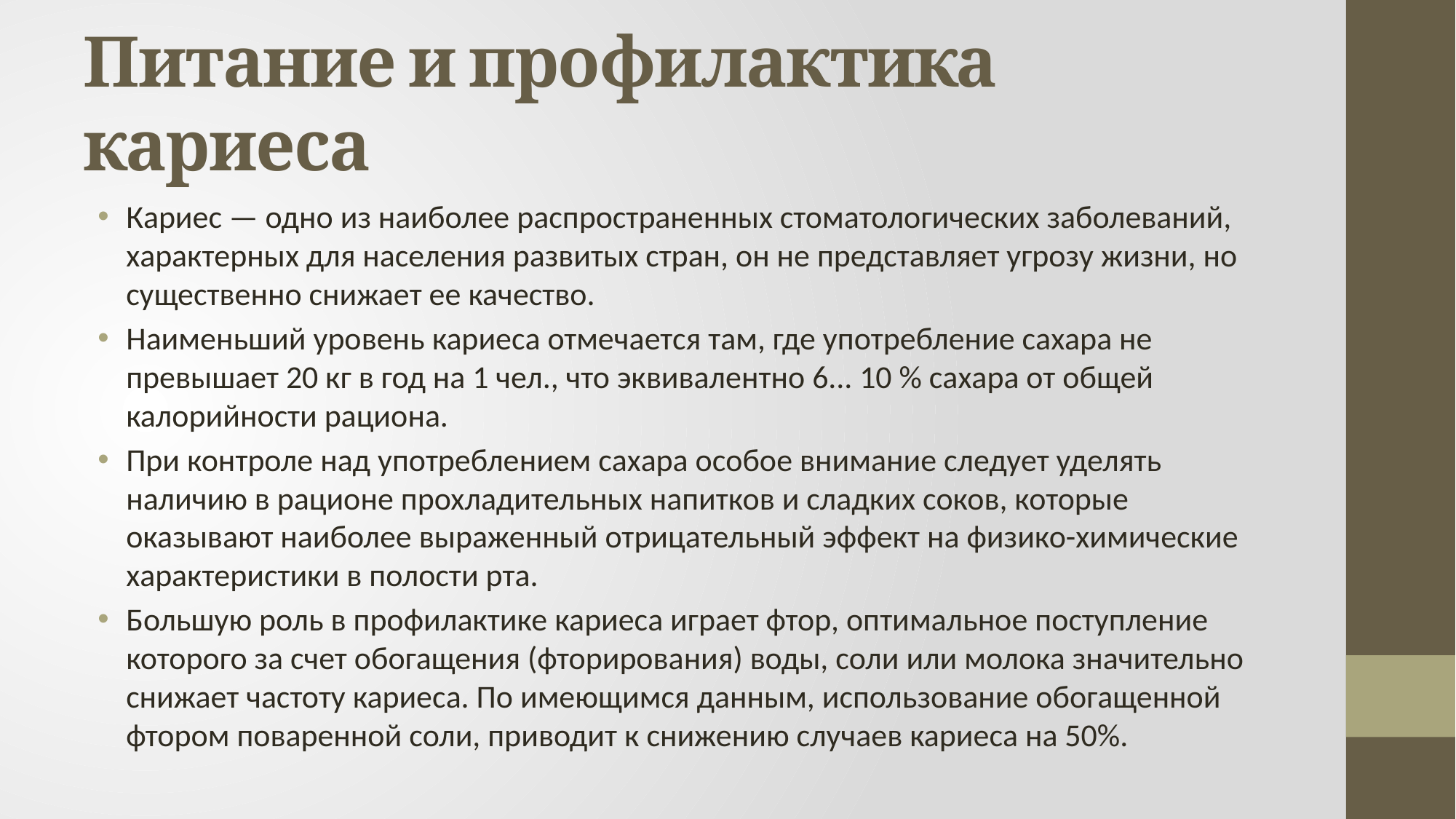

# Питание и профилактика кариеса
Кариес — одно из наиболее распространенных стоматологических заболеваний, характерных для населения развитых стран, он не представляет угрозу жизни, но существенно снижает ее качество.
Наименьший уровень кариеса отмечается там, где употребление сахара не превышает 20 кг в год на 1 чел., что эквивалентно 6... 10 % сахара от общей калорийности рациона.
При контроле над употреблением сахара особое внимание следует уделять наличию в рационе прохладительных напитков и сладких соков, которые оказывают наиболее выраженный отрицательный эффект на физико-химические характеристики в полости рта.
Большую роль в профилактике кариеса играет фтор, оптимальное поступление которого за счет обогащения (фторирования) воды, соли или молока значительно снижает частоту кариеса. По имеющимся данным, использование обогащенной фтором поваренной соли, приводит к снижению случаев кариеса на 50%.